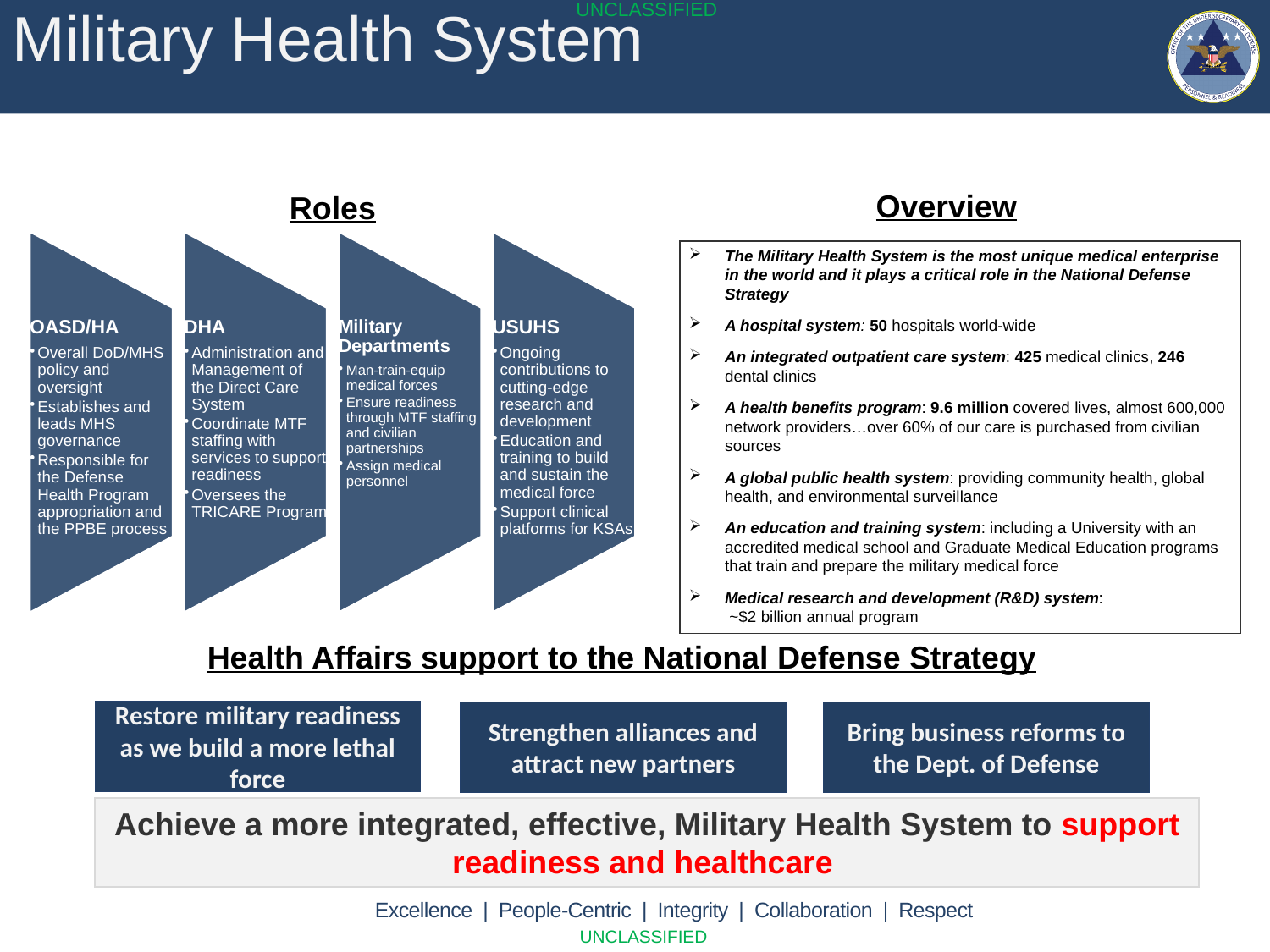

Military Health System
Overview
Roles
OASD/HA
Overall DoD/MHS policy and oversight
Establishes and leads MHS governance
Responsible for the Defense Health Program appropriation and the PPBE process
DHA
Administration and Management of the Direct Care System
Coordinate MTF staffing with services to support readiness
Oversees the TRICARE Program
Military Departments
Man-train-equip medical forces
Ensure readiness through MTF staffing and civilian partnerships
Assign medical personnel
USUHS
Ongoing contributions to cutting-edge research and development
Education and training to build and sustain the medical force
Support clinical platforms for KSAs
The Military Health System is the most unique medical enterprise in the world and it plays a critical role in the National Defense Strategy

A hospital system: 50 hospitals world-wide

An integrated outpatient care system: 425 medical clinics, 246 dental clinics

A health benefits program: 9.6 million covered lives, almost 600,000 network providers…over 60% of our care is purchased from civilian sources

A global public health system: providing community health, global health, and environmental surveillance

An education and training system: including a University with an accredited medical school and Graduate Medical Education programs that train and prepare the military medical force

Medical research and development (R&D) system:                              ~$2 billion annual program
Health Affairs support to the National Defense Strategy
Restore military readiness as we build a more lethal force
Strengthen alliances and attract new partners
Bring business reforms to the Dept. of Defense

Achieve a more integrated, effective, Military Health System to support readiness and healthcare